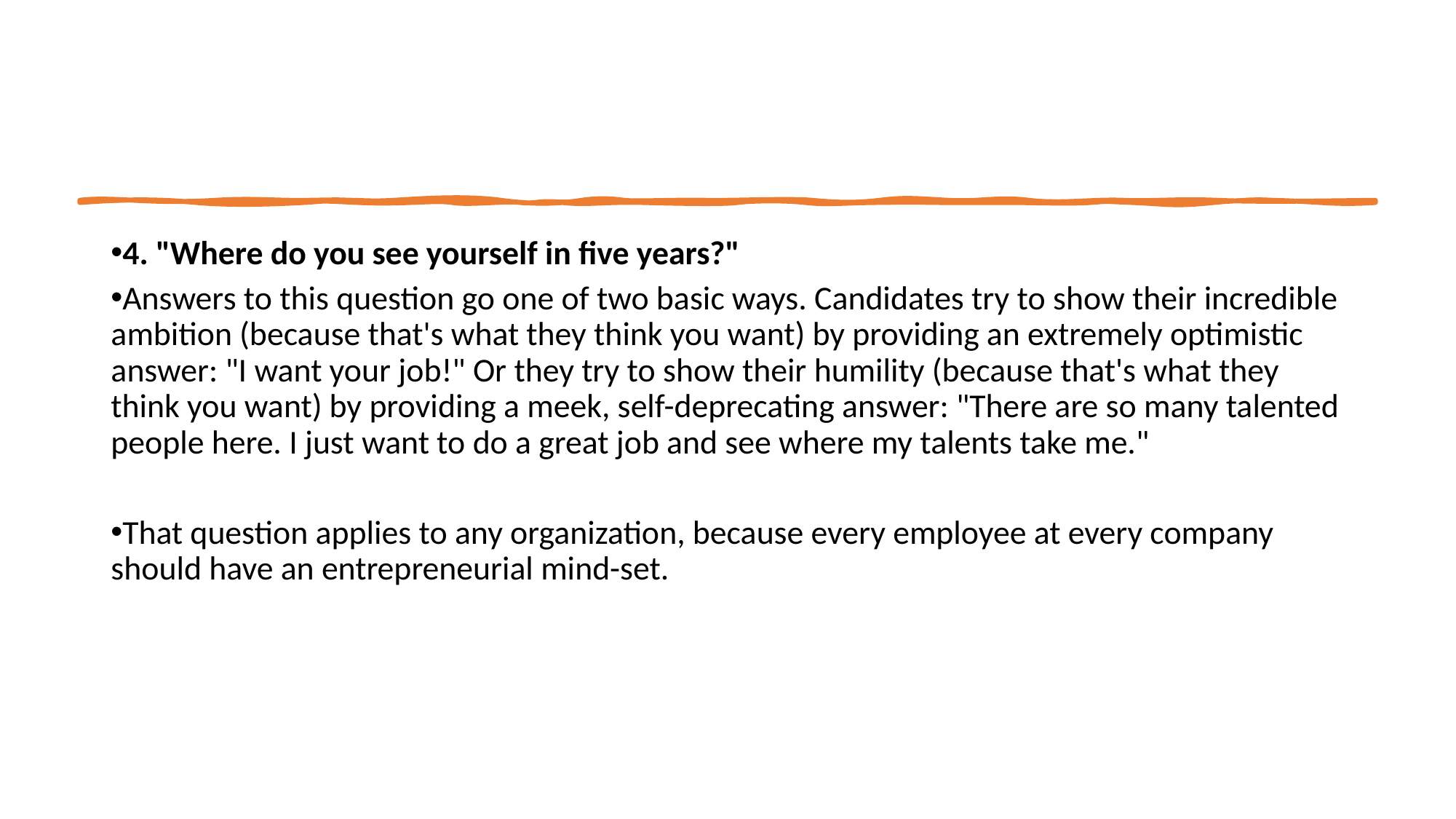

4. "Where do you see yourself in five years?"
Answers to this question go one of two basic ways. Candidates try to show their incredible ambition (because that's what they think you want) by providing an extremely optimistic answer: "I want your job!" Or they try to show their humility (because that's what they think you want) by providing a meek, self-deprecating answer: "There are so many talented people here. I just want to do a great job and see where my talents take me."

That question applies to any organization, because every employee at every company should have an entrepreneurial mind-set.